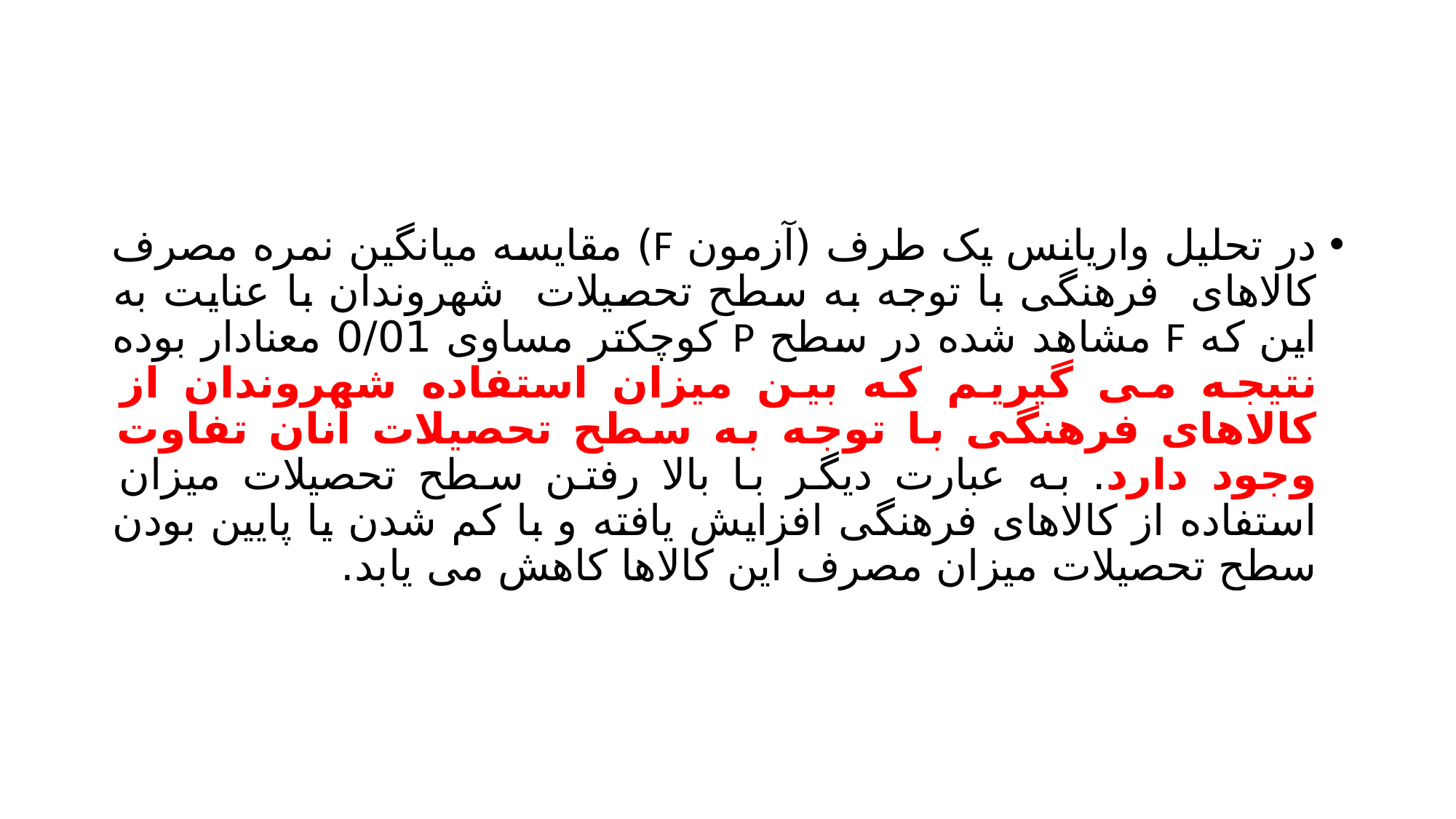

#
در تحلیل واریانس یک طرف (آزمون F) مقایسه میانگین نمره مصرف کالاهای  فرهنگی با توجه به سطح تحصیلات  شهروندان با عنایت به این که F مشاهد شده در سطح P کوچکتر مساوی 0/01 معنادار بوده نتیجه می گیریم که بین میزان استفاده شهروندان از کالاهای فرهنگی با توجه به سطح تحصیلات آنان تفاوت وجود دارد. به عبارت دیگر با بالا رفتن سطح تحصیلات میزان استفاده از کالاهای فرهنگی افزایش یافته و با کم شدن یا پایین بودن سطح تحصیلات میزان مصرف این کالاها کاهش می یابد.